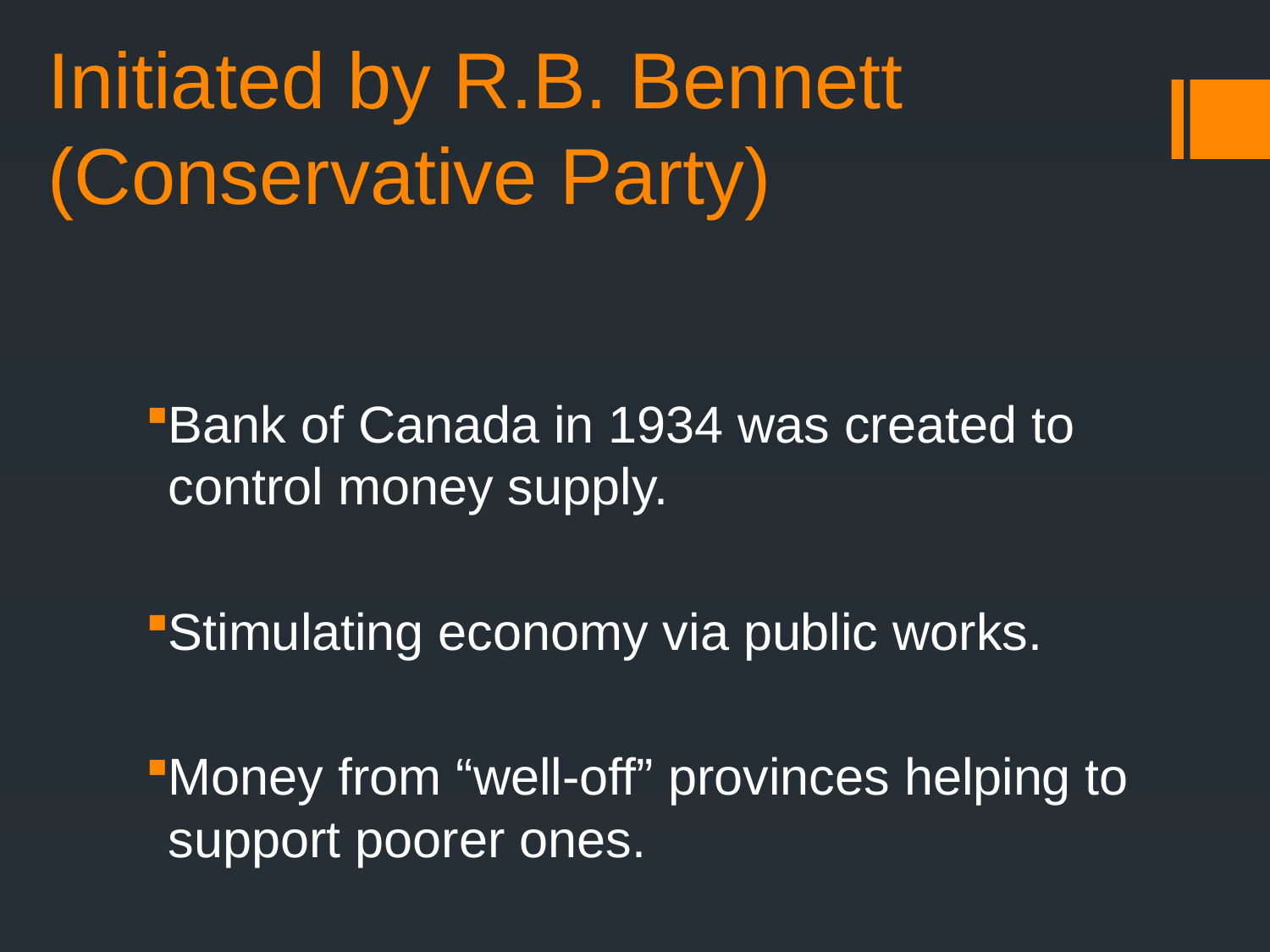

# Initiated by R.B. Bennett (Conservative Party)
Bank of Canada in 1934 was created to control money supply.

Stimulating economy via public works.

Money from “well-off” provinces helping to support poorer ones.